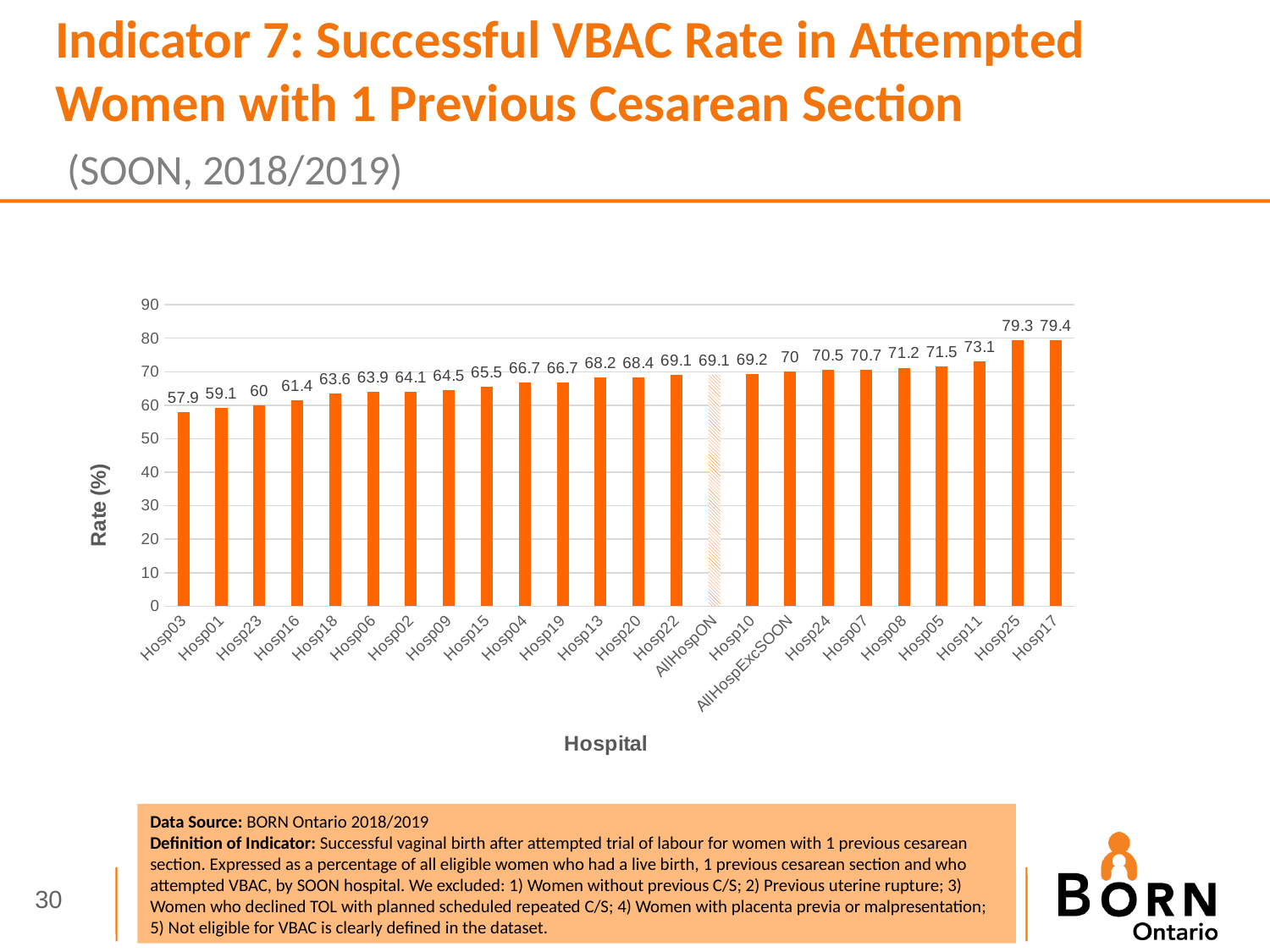

Indicator 7: Successful VBAC Rate in Attempted Women with 1 Previous Cesarean Section
 (SOON, 2018/2019)

### Chart

| Category | FY2018-2019 |
|---|---|
| Hosp03 | 57.9 |
| Hosp01 | 59.1 |
| Hosp23 | 60.0 |
| Hosp16 | 61.4 |
| Hosp18 | 63.6 |
| Hosp06 | 63.9 |
| Hosp02 | 64.1 |
| Hosp09 | 64.5 |
| Hosp15 | 65.5 |
| Hosp04 | 66.7 |
| Hosp19 | 66.7 |
| Hosp13 | 68.2 |
| Hosp20 | 68.4 |
| Hosp22 | 69.1 |
| AllHospON | 69.1 |
| Hosp10 | 69.2 |
| AllHospExcSOON | 70.0 |
| Hosp24 | 70.5 |
| Hosp07 | 70.7 |
| Hosp08 | 71.2 |
| Hosp05 | 71.5 |
| Hosp11 | 73.1 |
| Hosp25 | 79.3 |
| Hosp17 | 79.4 |
Data Source: BORN Ontario 2018/2019
Definition of Indicator: Successful vaginal birth after attempted trial of labour for women with 1 previous cesarean section. Expressed as a percentage of all eligible women who had a live birth, 1 previous cesarean section and who attempted VBAC, by SOON hospital. We excluded: 1) Women without previous C/S; 2) Previous uterine rupture; 3) Women who declined TOL with planned scheduled repeated C/S; 4) Women with placenta previa or malpresentation; 5) Not eligible for VBAC is clearly defined in the dataset.